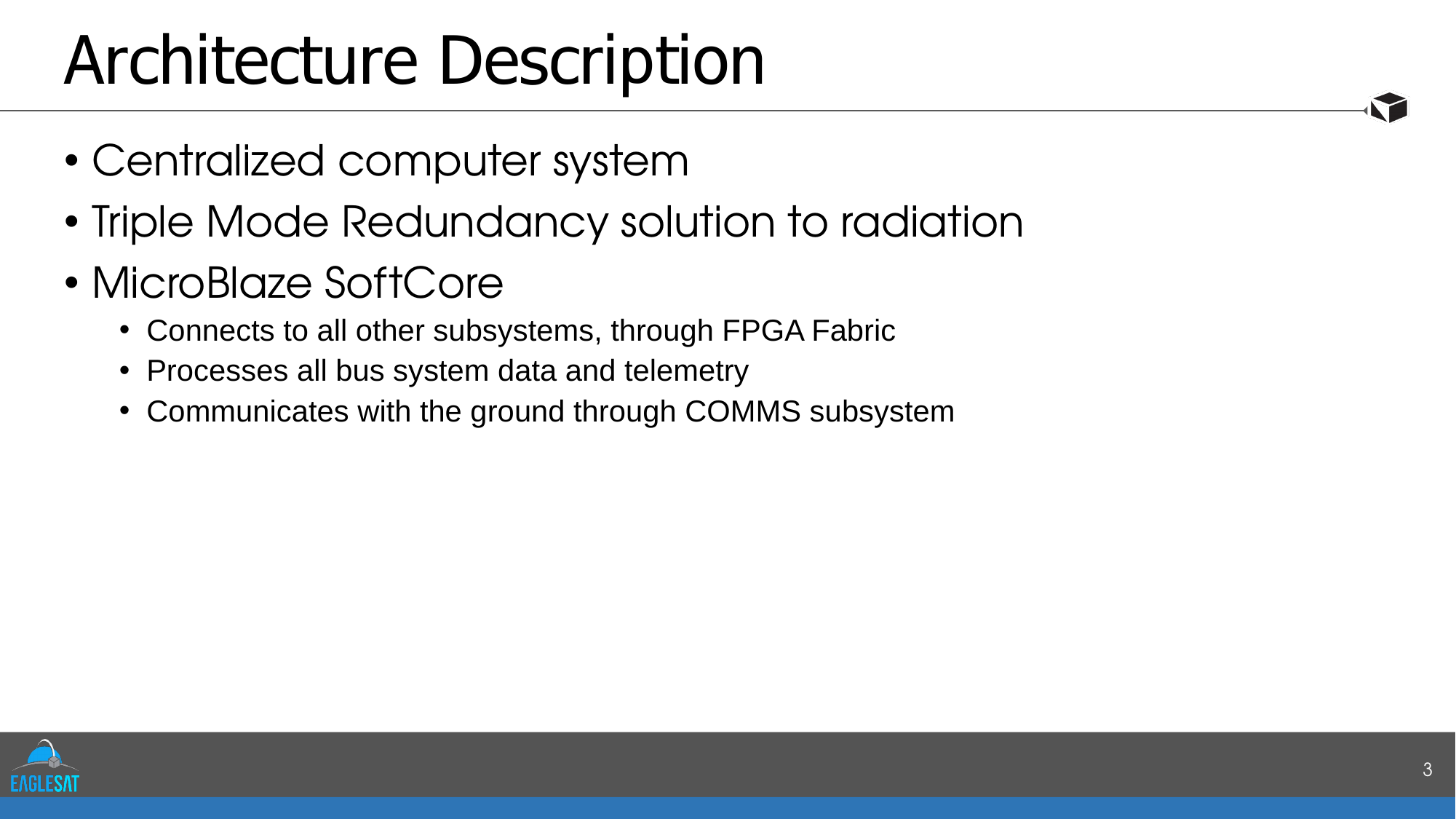

# Architecture Description
Centralized computer system
Triple Mode Redundancy solution to radiation
MicroBlaze SoftCore
Connects to all other subsystems, through FPGA Fabric
Processes all bus system data and telemetry
Communicates with the ground through COMMS subsystem
3